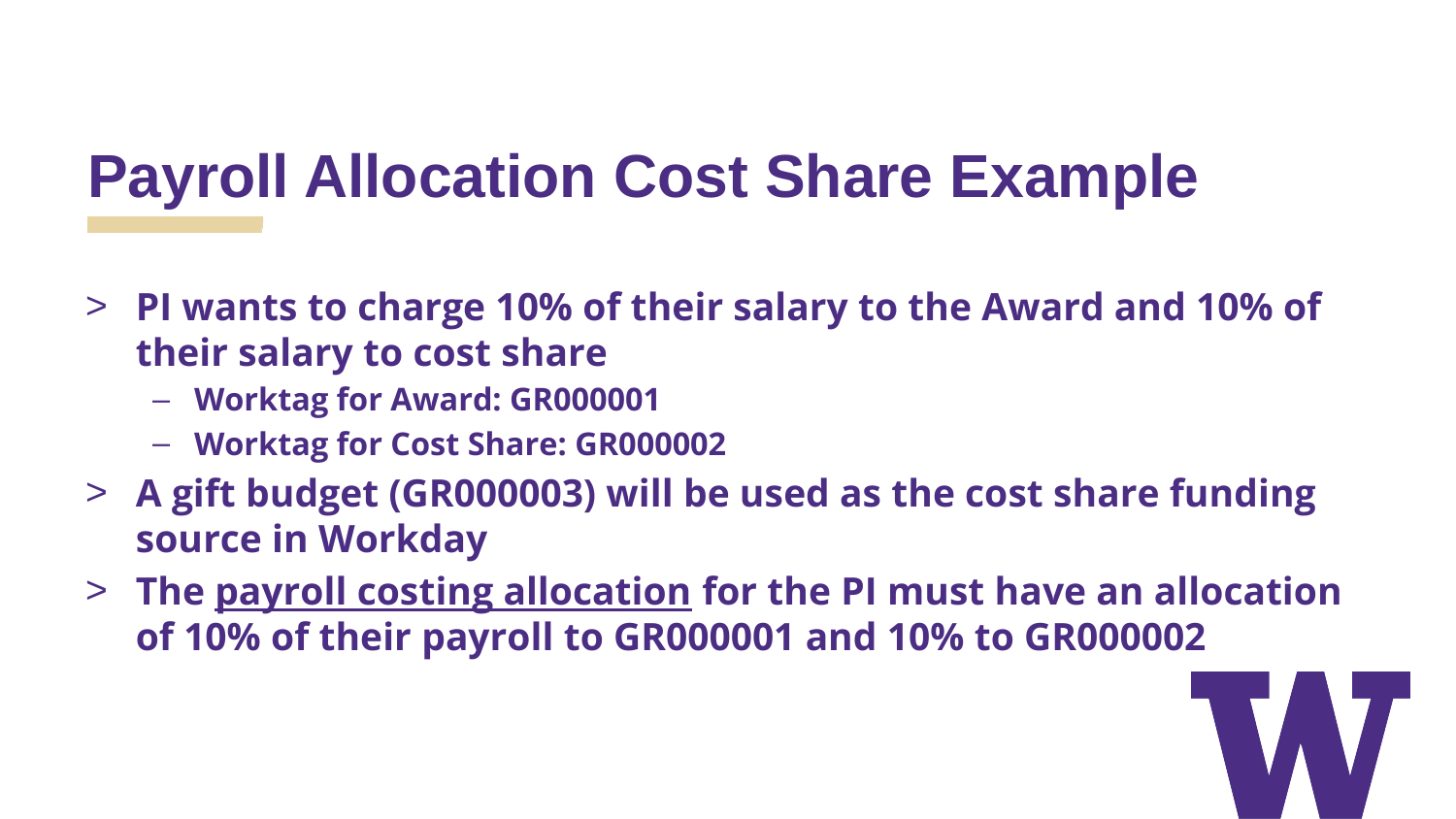

# Payroll Allocation Cost Share Example
PI wants to charge 10% of their salary to the Award and 10% of their salary to cost share
Worktag for Award: GR000001
Worktag for Cost Share: GR000002
A gift budget (GR000003) will be used as the cost share funding source in Workday
The payroll costing allocation for the PI must have an allocation of 10% of their payroll to GR000001 and 10% to GR000002